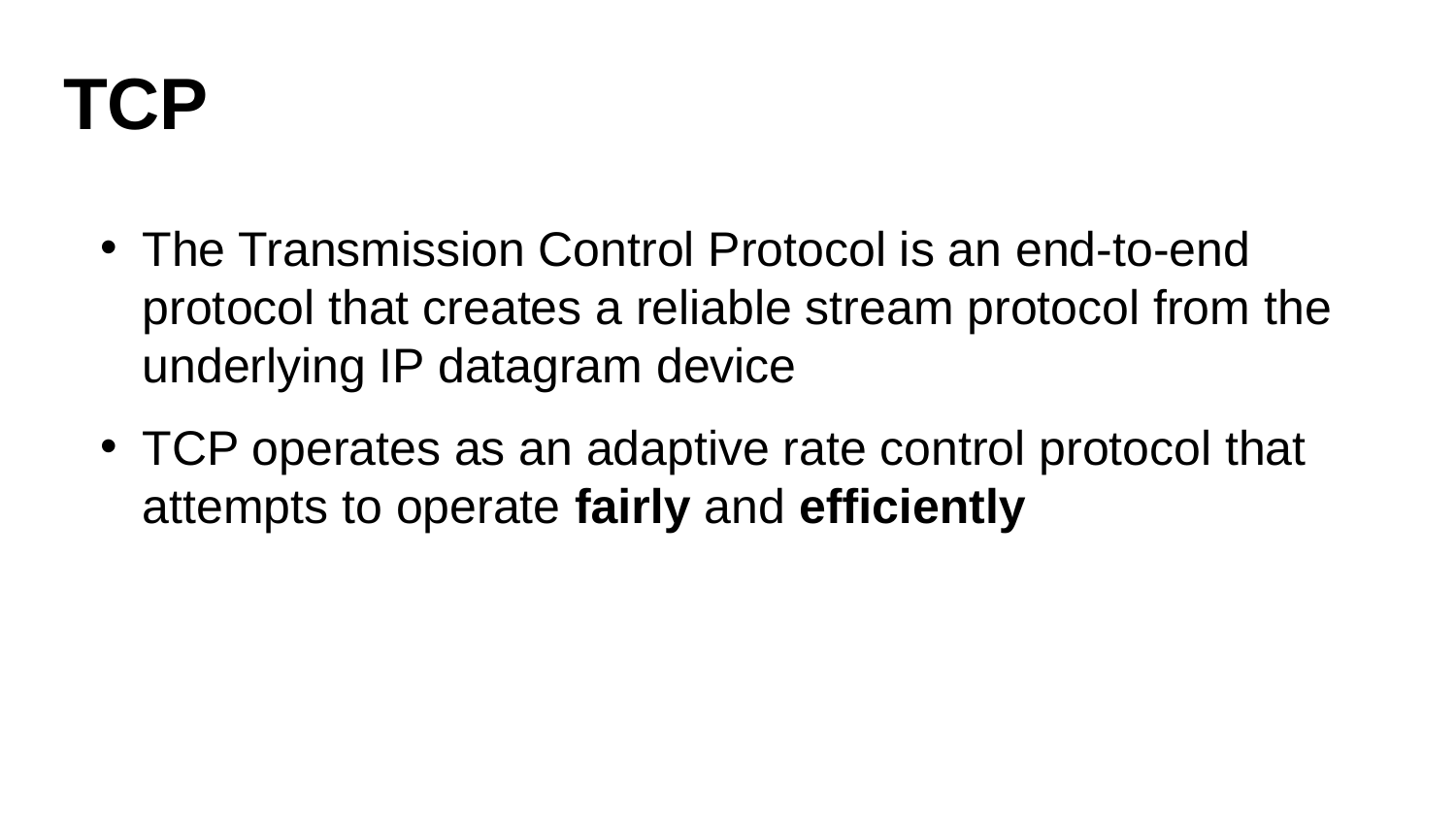

# TCP
The Transmission Control Protocol is an end-to-end protocol that creates a reliable stream protocol from the underlying IP datagram device
TCP operates as an adaptive rate control protocol that attempts to operate fairly and efficiently